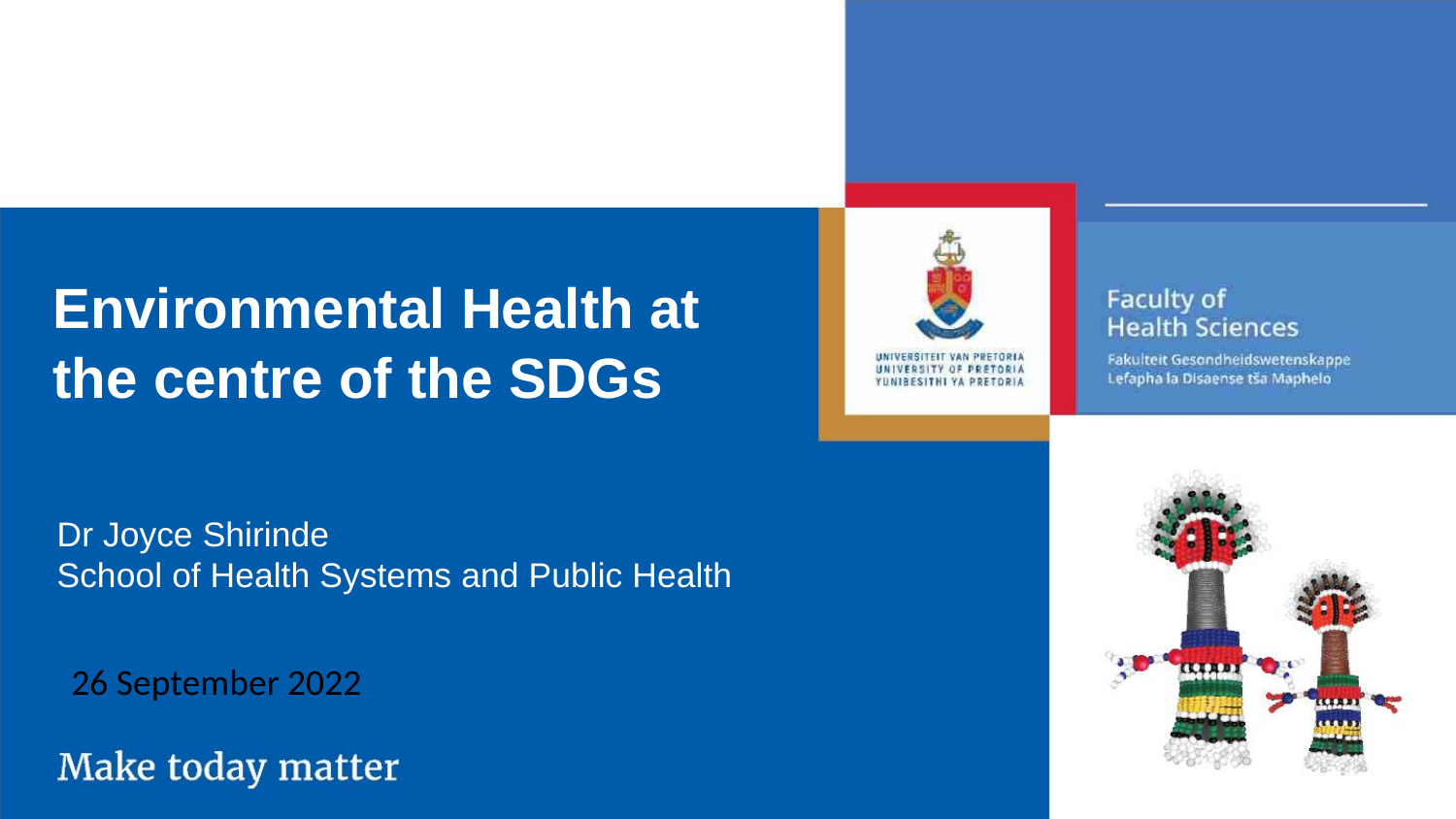

Environmental Health at
the centre of the SDGs
Dr Joyce Shirinde
School of Health Systems and Public Health
26 September 2022